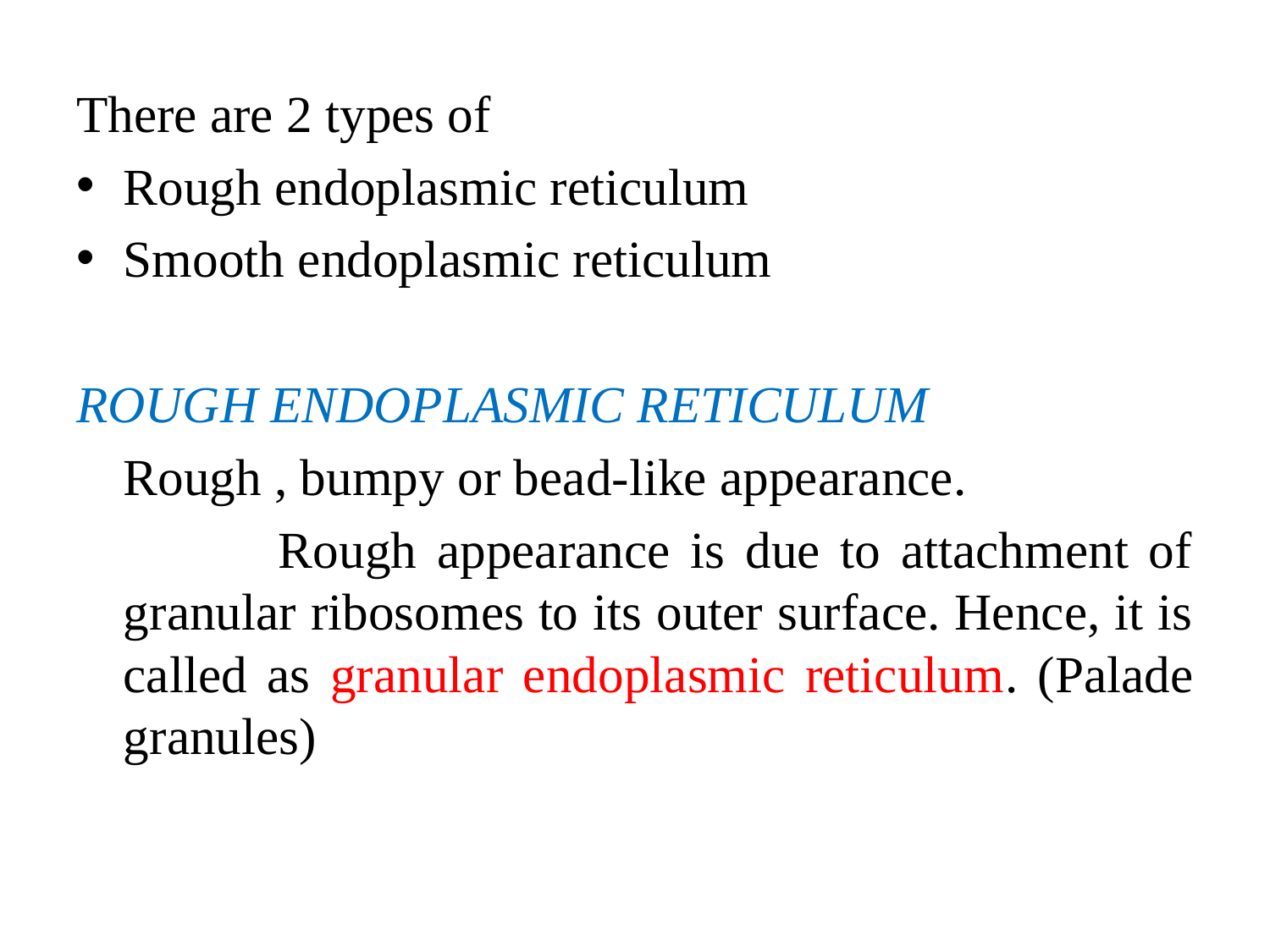

There are 2 types of
Rough endoplasmic reticulum
Smooth endoplasmic reticulum

ROUGH ENDOPLASMIC RETICULUM
	Rough , bumpy or bead-like appearance.
          Rough appearance is due to attachment of granular ribosomes to its outer surface. Hence, it is called as granular endoplasmic reticulum. (Palade granules)